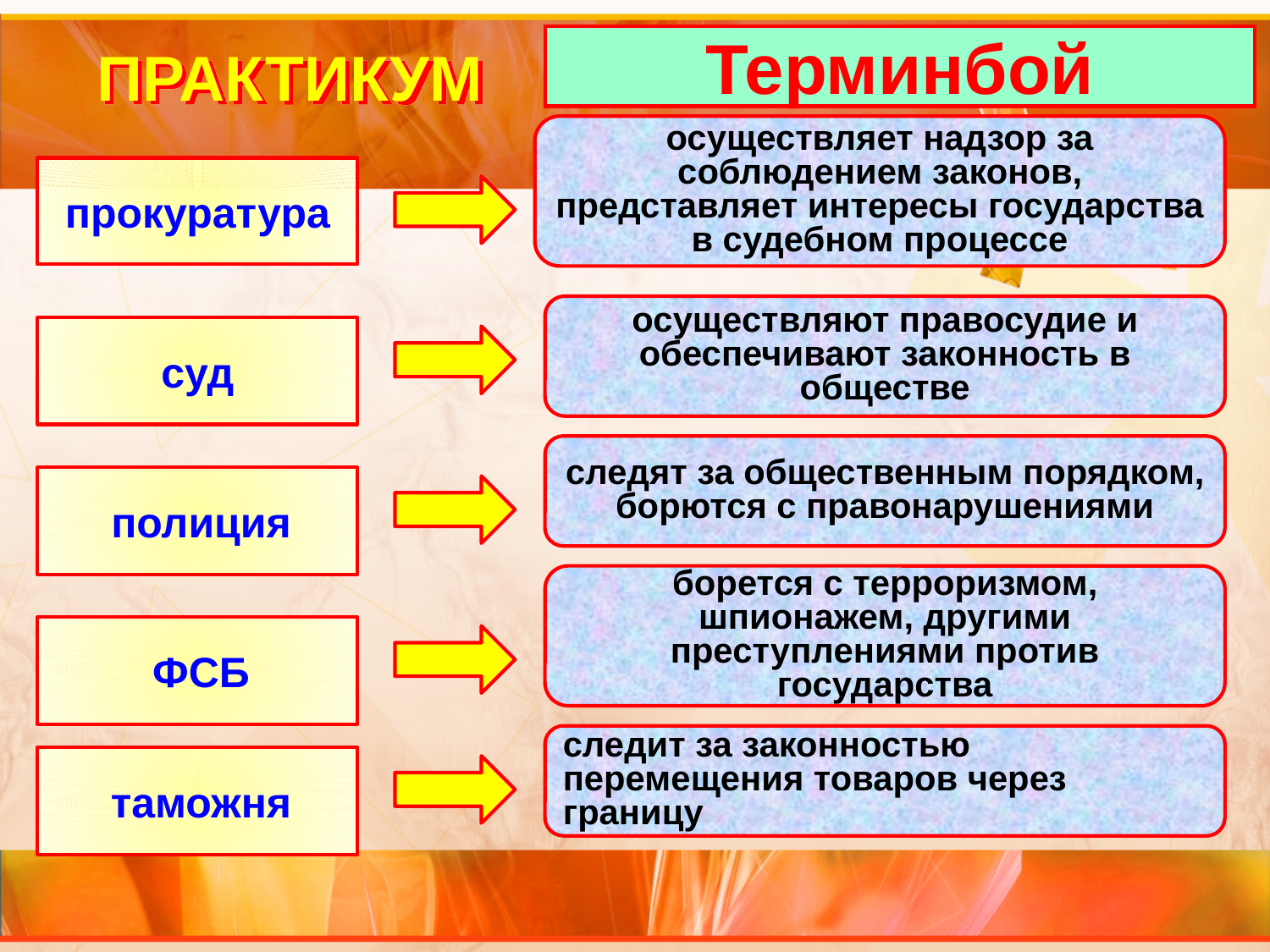

Терминбой
ПРАКТИКУМ
осуществляет надзор за соблюдением законов, представляет интересы государства в судебном процессе
прокуратура

осуществляют правосудие и обеспечивают законность в обществе
суд

следят за общественным порядком, борются с правонарушениями
 полиция

борется с терроризмом, шпионажем, другими преступлениями против государства
 ФСБ

следит за законностью перемещения товаров через границу
 таможня